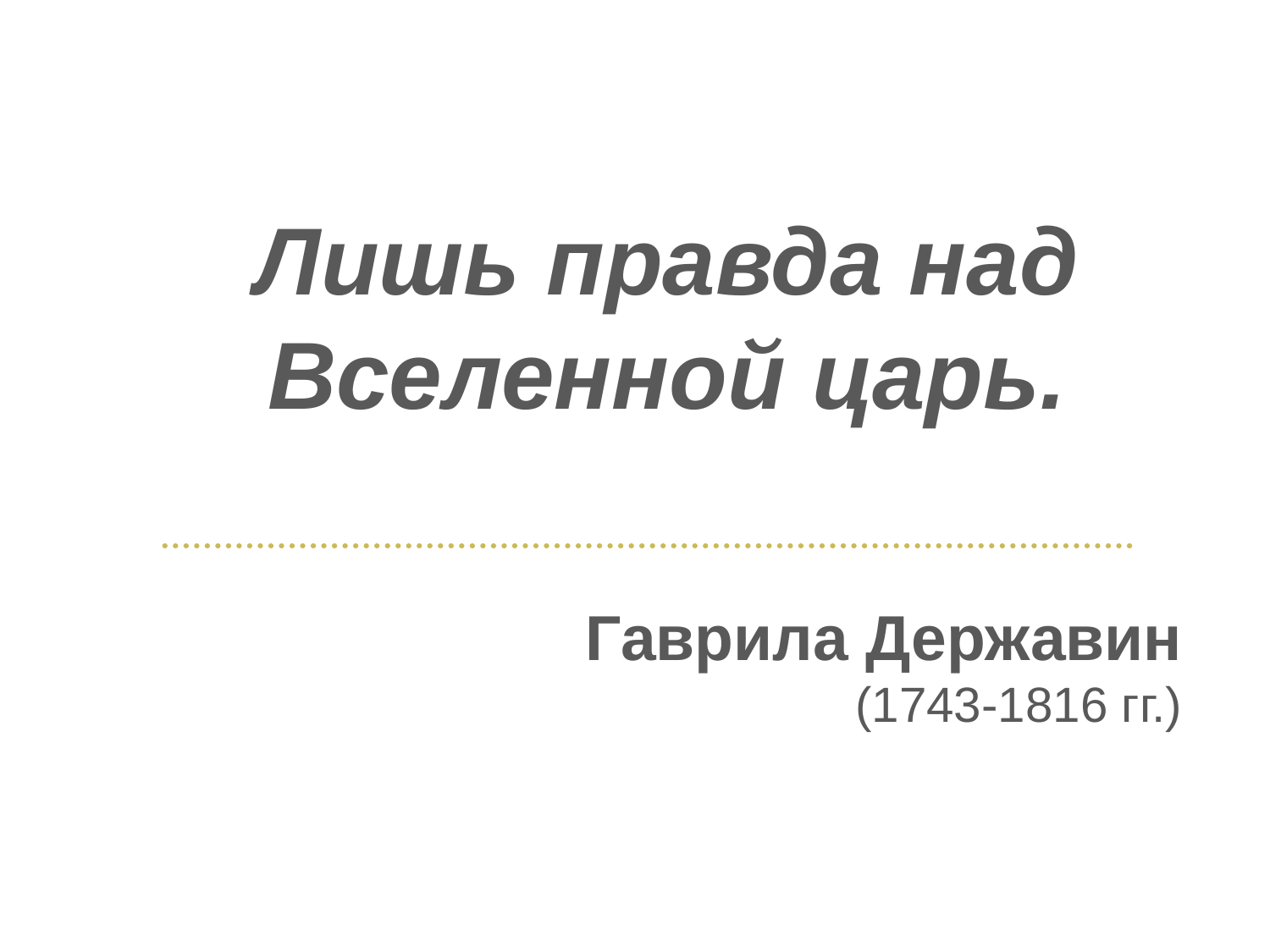

Лишь правда над Вселенной царь.

Гаврила Державин
(1743-1816 гг.)